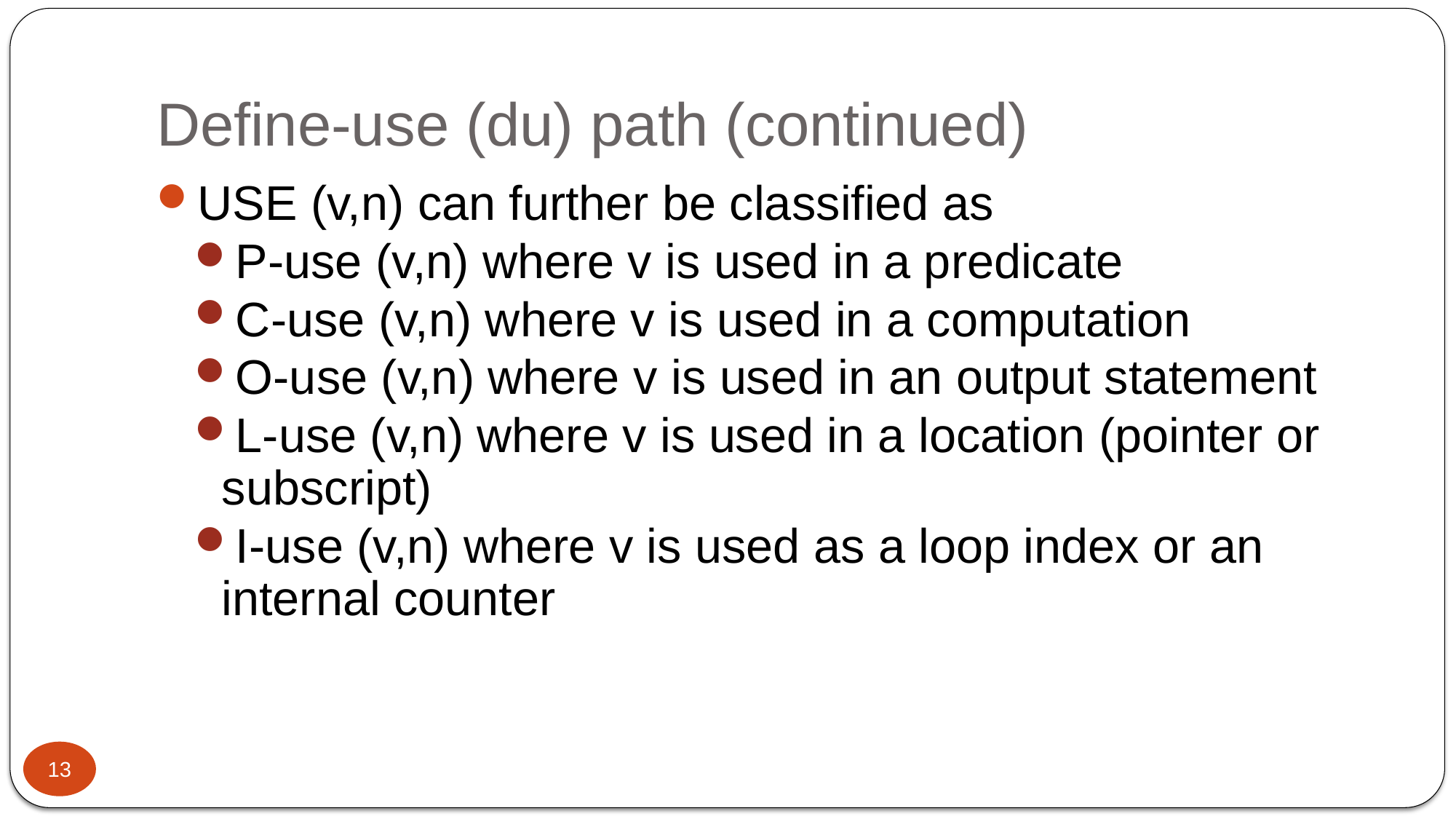

# Define-use (du) path (continued)
USE (v,n) can further be classified as
P-use (v,n) where v is used in a predicate
C-use (v,n) where v is used in a computation
O-use (v,n) where v is used in an output statement
L-use (v,n) where v is used in a location (pointer or subscript)
I-use (v,n) where v is used as a loop index or an internal counter
13